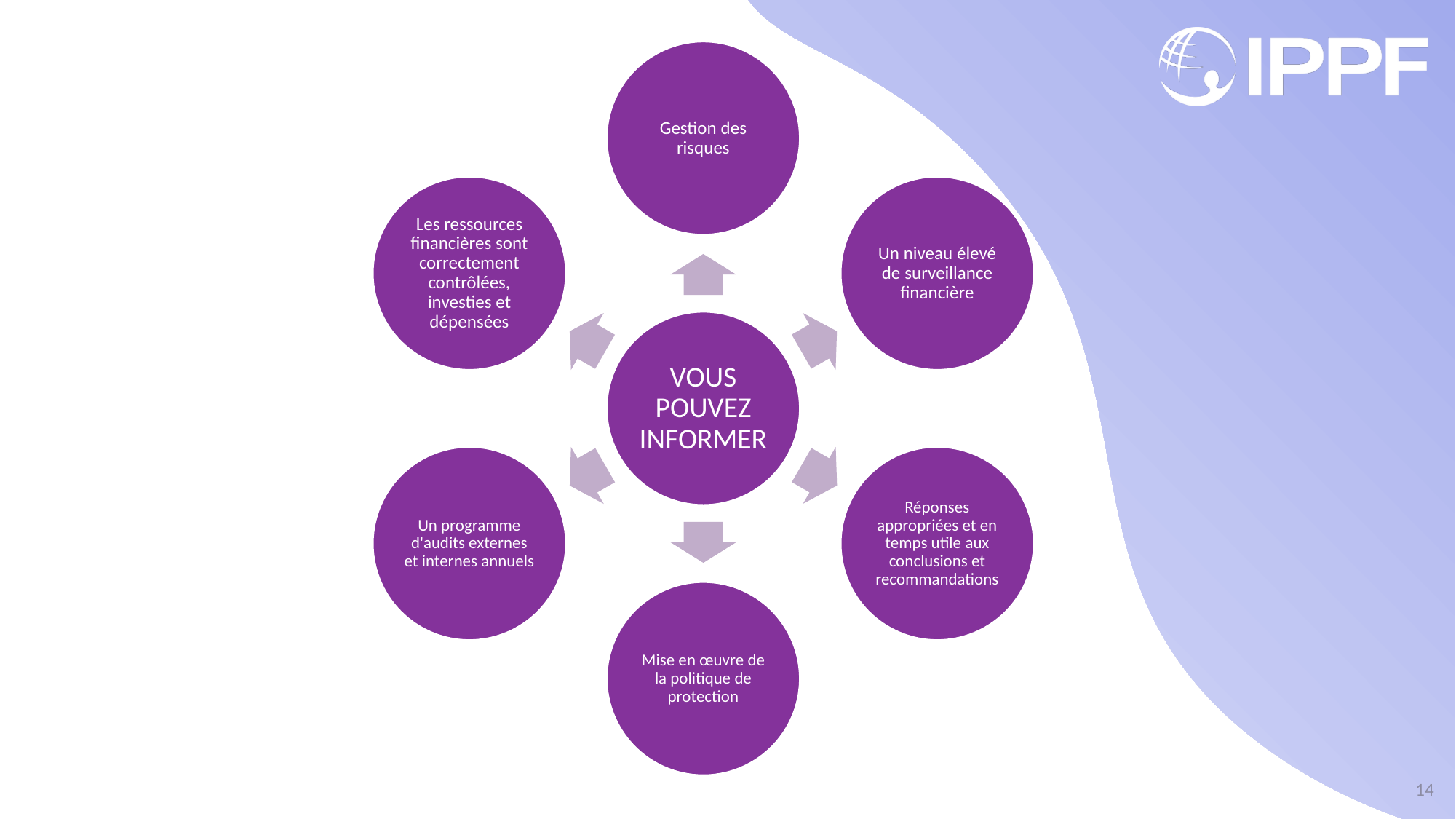

VOUS POUVEZ INFORMER

Gestion des risques

Un niveau élevé de surveillance financière

Réponses appropriées et en temps utile aux conclusions et recommandations

Mise en œuvre de la politique de protection

Un programme d'audits externes et internes annuels

Les ressources financières sont correctement contrôlées, investies et dépensées

14